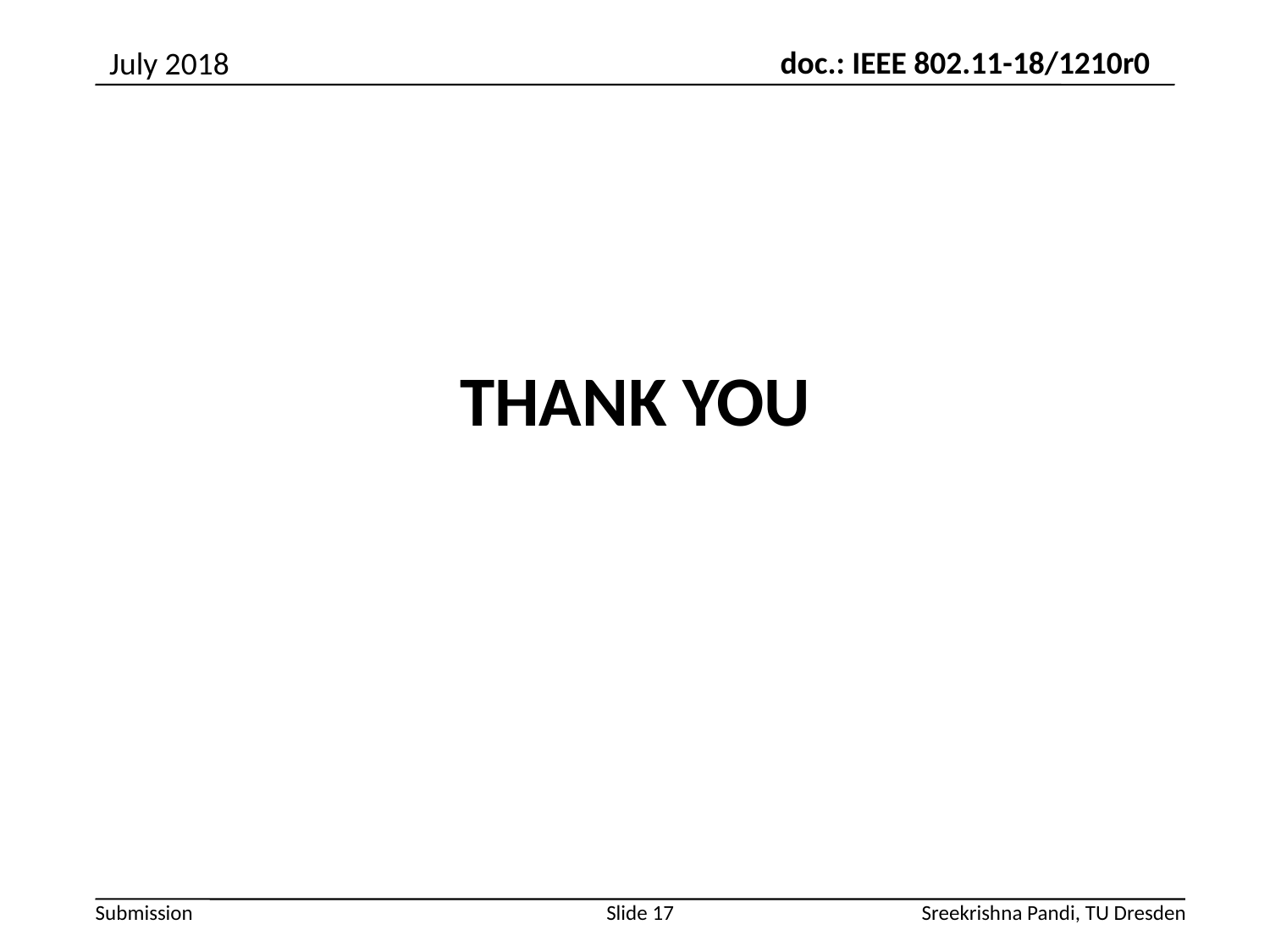

July 2018
# THANK YOU
Slide 17
Sreekrishna Pandi, TU Dresden